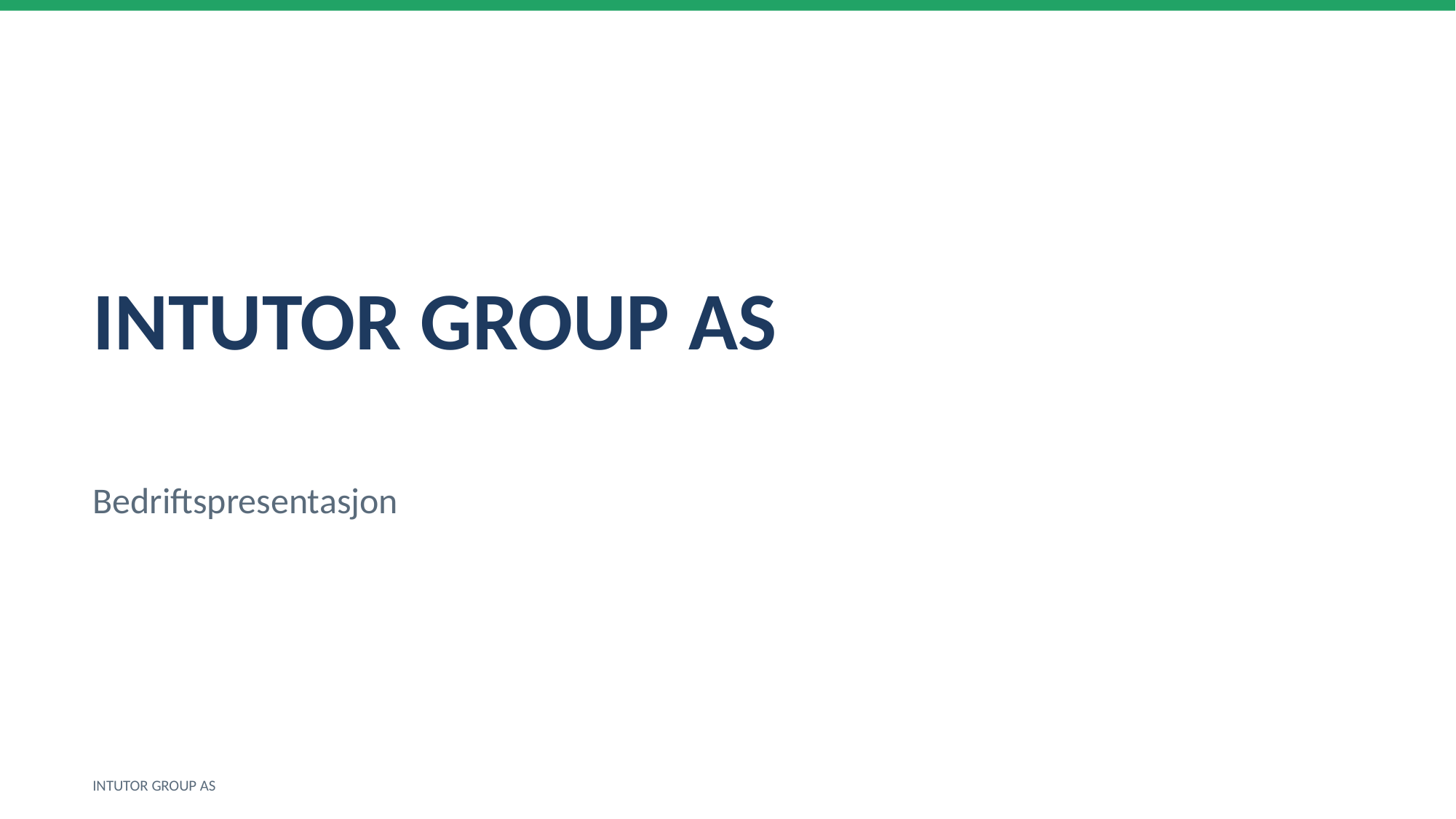

INTUTOR GROUP AS
Bedriftspresentasjon
INTUTOR GROUP AS